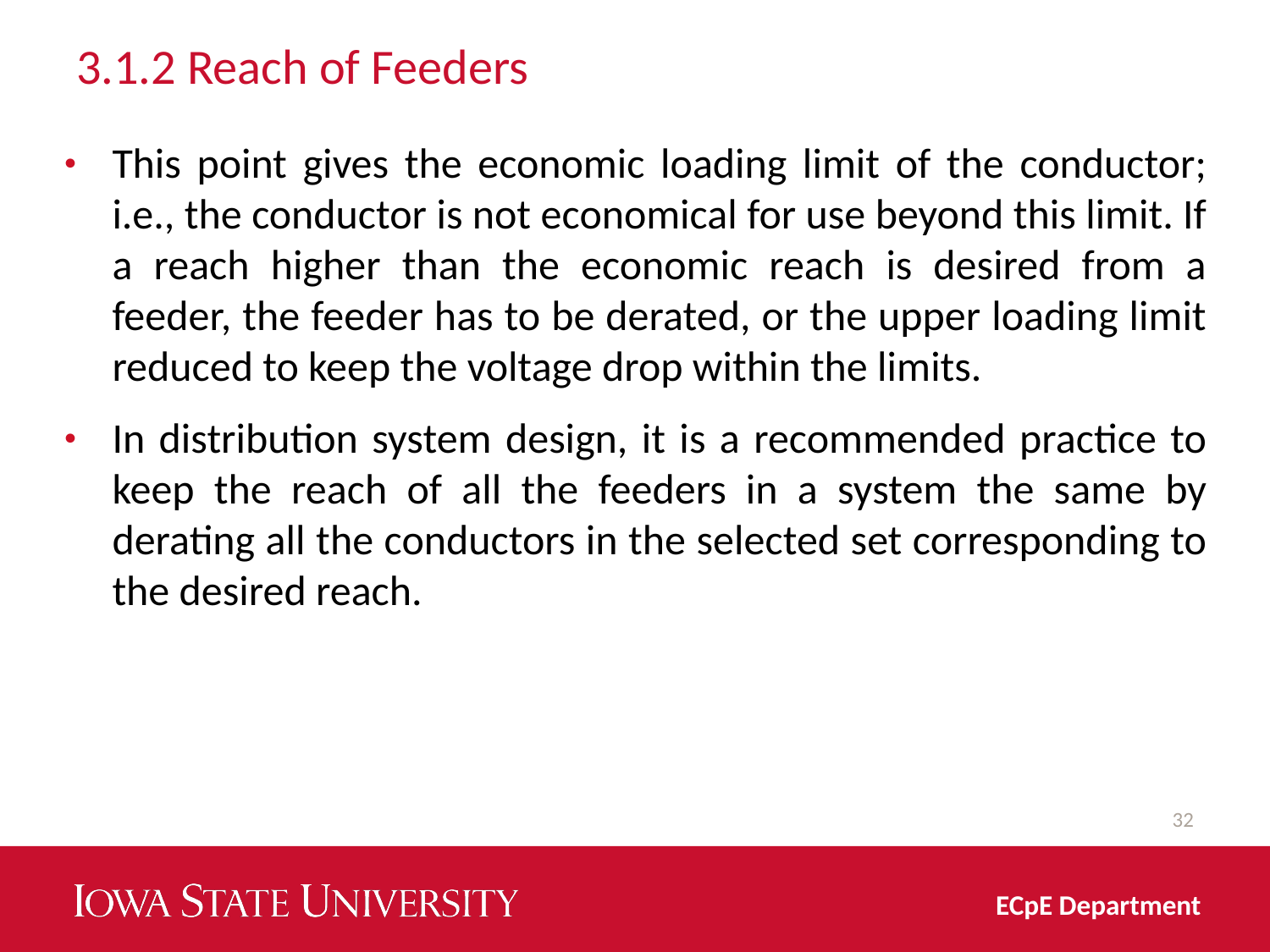

# 3.1.2 Reach of Feeders
This point gives the economic loading limit of the conductor; i.e., the conductor is not economical for use beyond this limit. If a reach higher than the economic reach is desired from a feeder, the feeder has to be derated, or the upper loading limit reduced to keep the voltage drop within the limits.
In distribution system design, it is a recommended practice to keep the reach of all the feeders in a system the same by derating all the conductors in the selected set corresponding to the desired reach.
32
ECpE Department